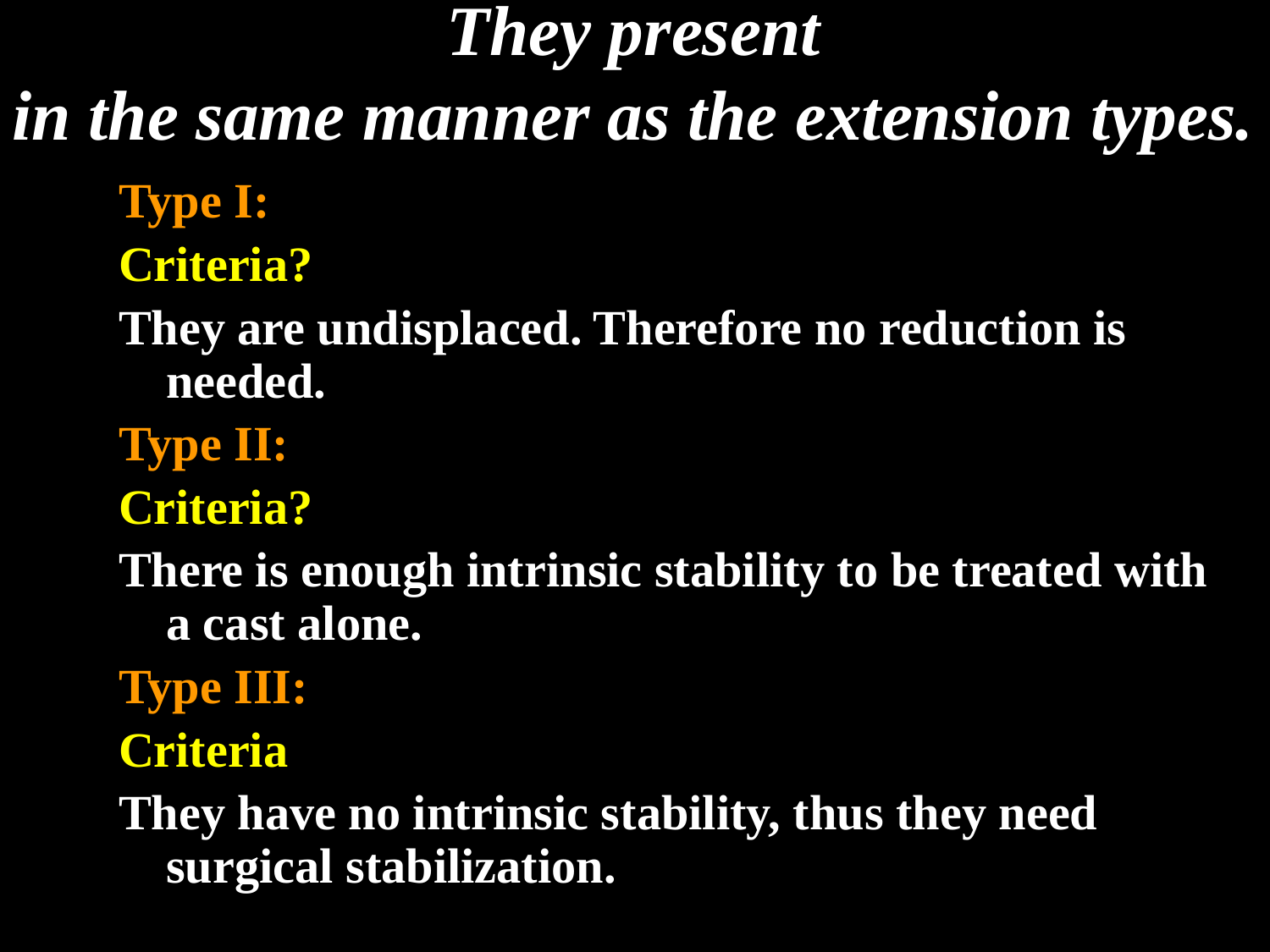

They present
in the same manner as the extension types.
How do the flexion patterns present?
Type I:
Criteria?
They are undisplaced. Therefore no reduction is needed.
Type II:
Criteria?
There is enough intrinsic stability to be treated with a cast alone.
Type III:
Criteria
They have no intrinsic stability, thus they need surgical stabilization.